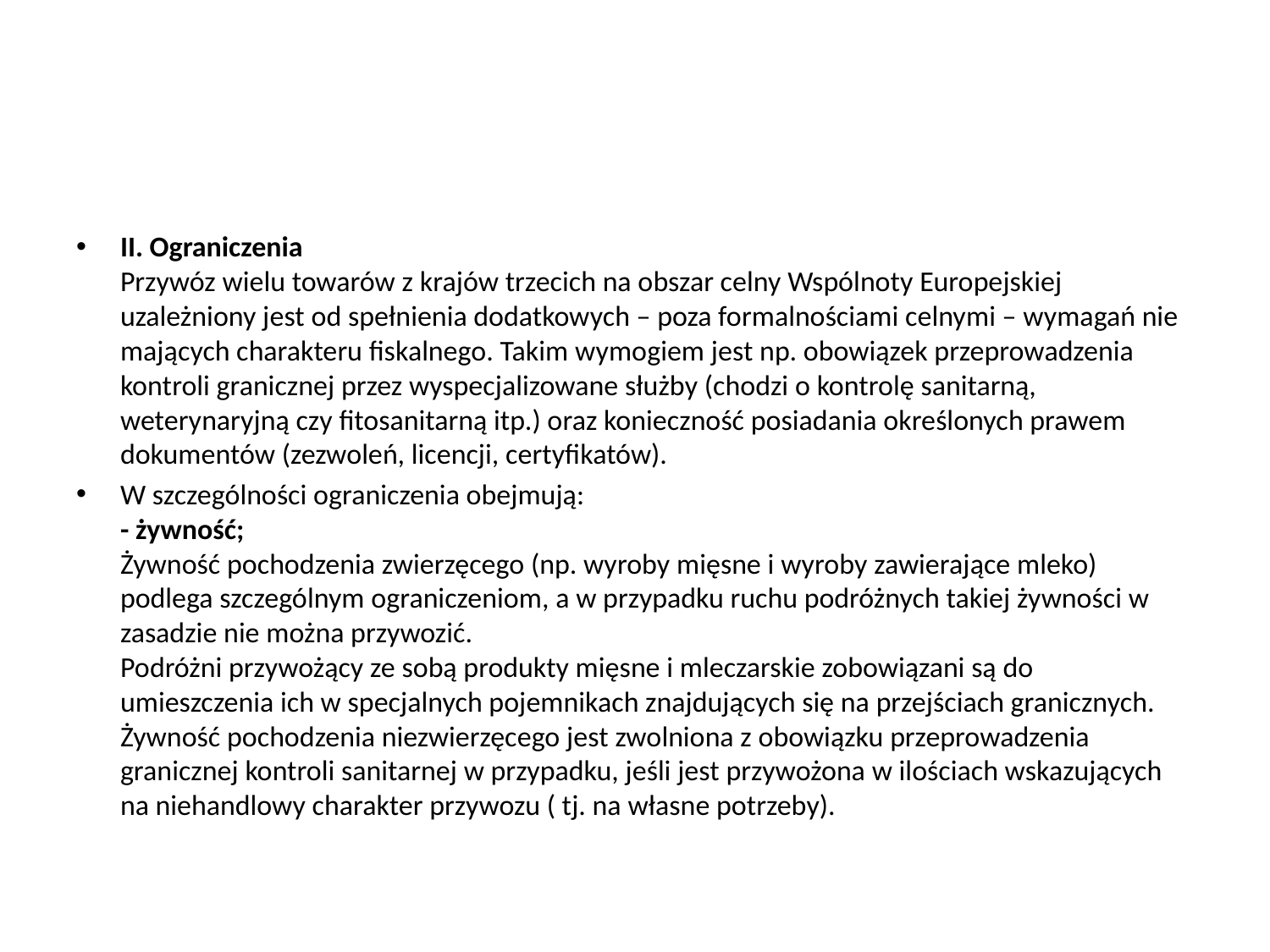

#
II. Ograniczenia
Przywóz wielu towarów z krajów trzecich na obszar celny Wspólnoty Europejskiej uzależniony jest od spełnienia dodatkowych – poza formalnościami celnymi – wymagań nie mających charakteru fiskalnego. Takim wymogiem jest np. obowiązek przeprowadzenia kontroli granicznej przez wyspecjalizowane służby (chodzi o kontrolę sanitarną, weterynaryjną czy fitosanitarną itp.) oraz konieczność posiadania określonych prawem dokumentów (zezwoleń, licencji, certyfikatów).
W szczególności ograniczenia obejmują:
- żywność;
Żywność pochodzenia zwierzęcego (np. wyroby mięsne i wyroby zawierające mleko) podlega szczególnym ograniczeniom, a w przypadku ruchu podróżnych takiej żywności w zasadzie nie można przywozić.
Podróżni przywożący ze sobą produkty mięsne i mleczarskie zobowiązani są do umieszczenia ich w specjalnych pojemnikach znajdujących się na przejściach granicznych.
Żywność pochodzenia niezwierzęcego jest zwolniona z obowiązku przeprowadzenia granicznej kontroli sanitarnej w przypadku, jeśli jest przywożona w ilościach wskazujących na niehandlowy charakter przywozu ( tj. na własne potrzeby).